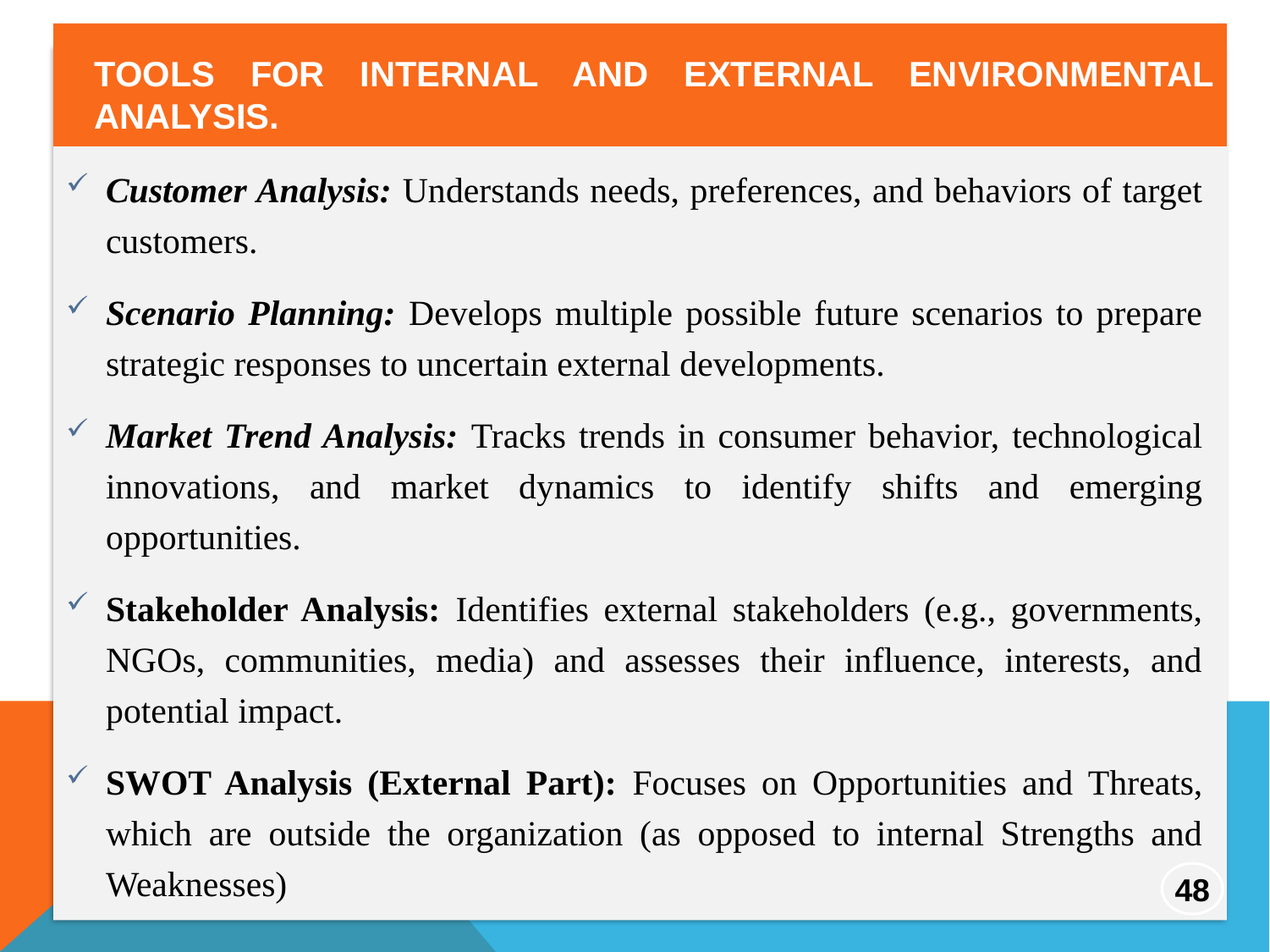

Tools for internal and external environmental analysis.

Customer Analysis: Understands needs, preferences, and behaviors of target customers.
Scenario Planning: Develops multiple possible future scenarios to prepare strategic responses to uncertain external developments.
Market Trend Analysis: Tracks trends in consumer behavior, technological innovations, and market dynamics to identify shifts and emerging opportunities.
Stakeholder Analysis: Identifies external stakeholders (e.g., governments, NGOs, communities, media) and assesses their influence, interests, and potential impact.
SWOT Analysis (External Part): Focuses on Opportunities and Threats, which are outside the organization (as opposed to internal Strengths and Weaknesses)

48